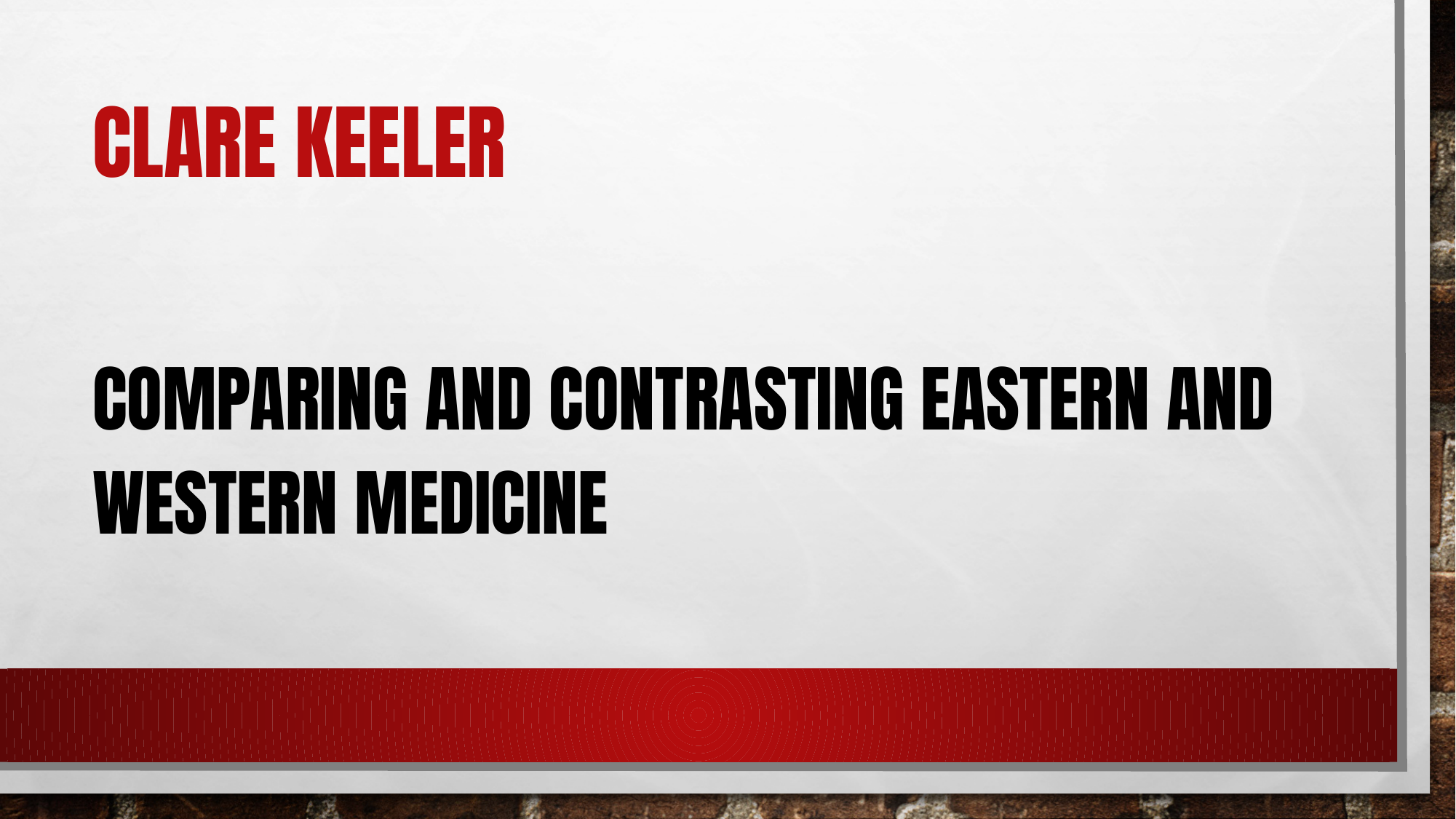

# Clare keeler
Comparing and contrasting Eastern and Western medicine